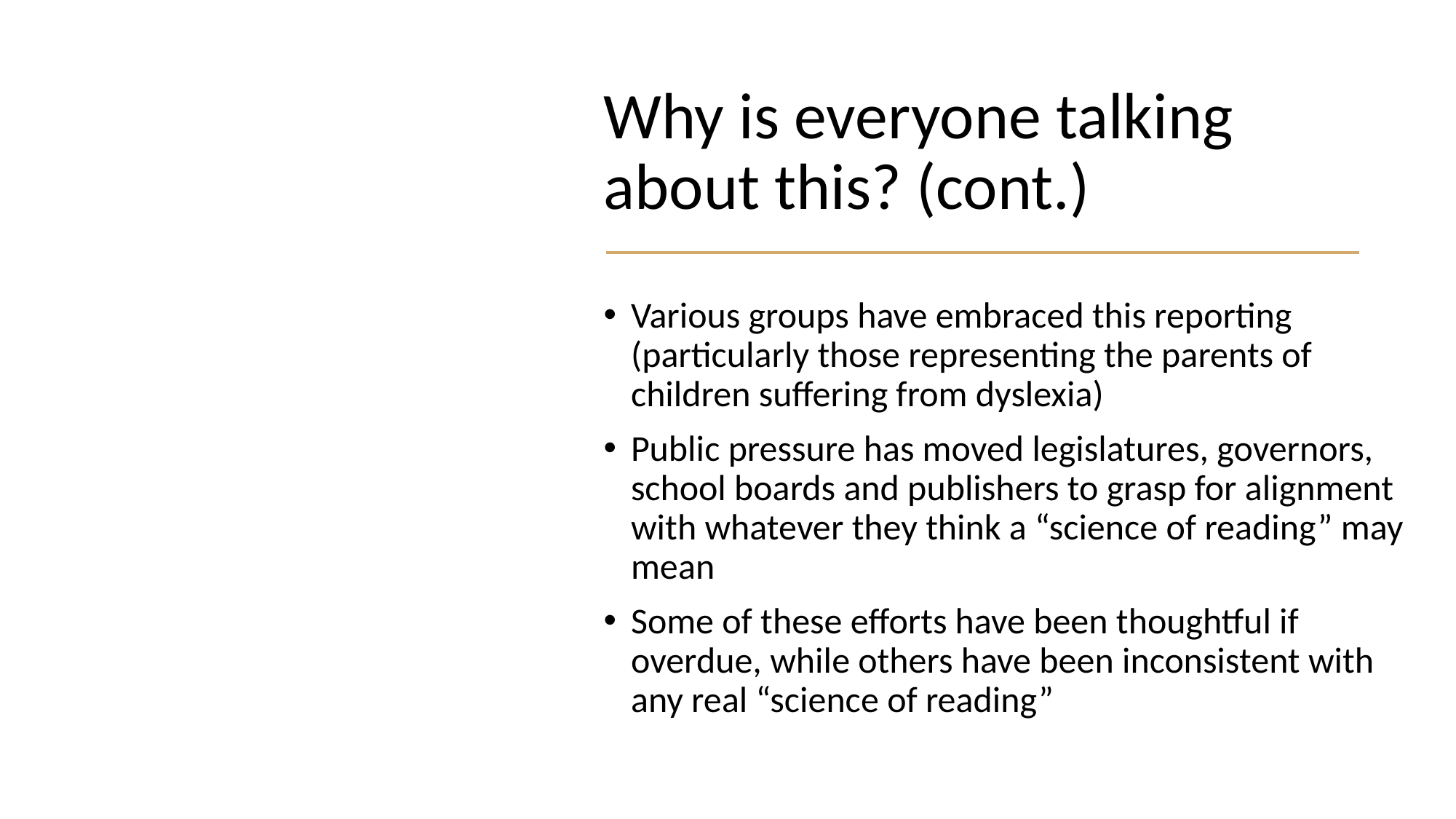

# Why is everyone talking about this? (cont.)
Various groups have embraced this reporting (particularly those representing the parents of children suffering from dyslexia)
Public pressure has moved legislatures, governors, school boards and publishers to grasp for alignment with whatever they think a “science of reading” may mean
Some of these efforts have been thoughtful if overdue, while others have been inconsistent with any real “science of reading”